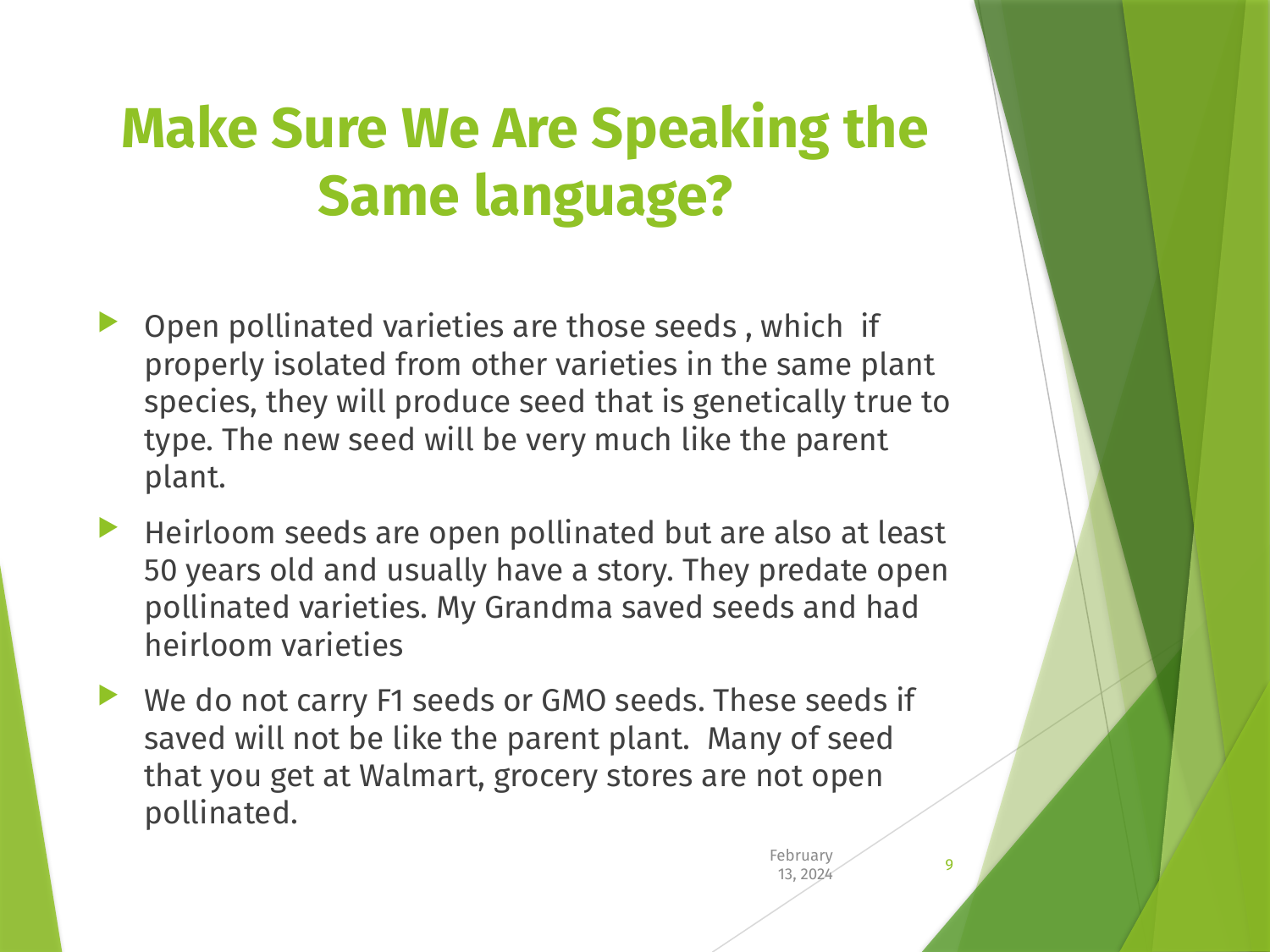

# Make Sure We Are Speaking the Same language?
Open pollinated varieties are those seeds , which  if properly isolated from other varieties in the same plant species, they will produce seed that is genetically true to type. The new seed will be very much like the parent plant.
Heirloom seeds are open pollinated but are also at least 50 years old and usually have a story. They predate open pollinated varieties. My Grandma saved seeds and had heirloom varieties
We do not carry F1 seeds or GMO seeds. These seeds if saved will not be like the parent plant.  Many of seed that you get at Walmart, grocery stores are not open pollinated.

February 13, 2024
9